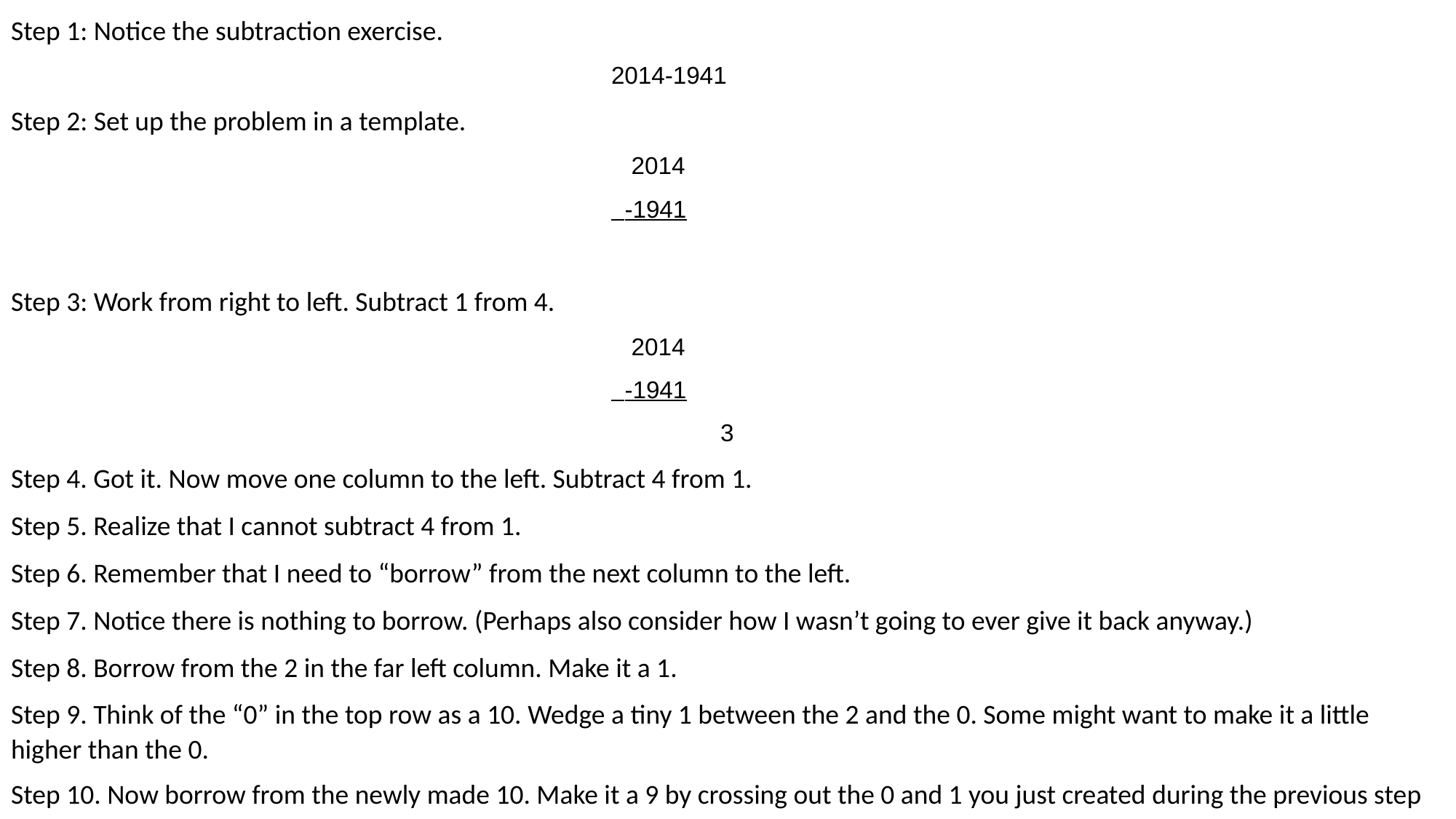

Step 1: Notice the subtraction exercise.
2014-1941
Step 2: Set up the problem in a template.
   2014
  -1941

Step 3: Work from right to left. Subtract 1 from 4.
   2014
  -1941
       	3
Step 4. Got it. Now move one column to the left. Subtract 4 from 1.
Step 5. Realize that I cannot subtract 4 from 1.
Step 6. Remember that I need to “borrow” from the next column to the left.
Step 7. Notice there is nothing to borrow. (Perhaps also consider how I wasn’t going to ever give it back anyway.)
Step 8. Borrow from the 2 in the far left column. Make it a 1.
Step 9. Think of the “0” in the top row as a 10. Wedge a tiny 1 between the 2 and the 0. Some might want to make it a little higher than the 0.
Step 10. Now borrow from the newly made 10. Make it a 9 by crossing out the 0 and 1 you just created during the previous step